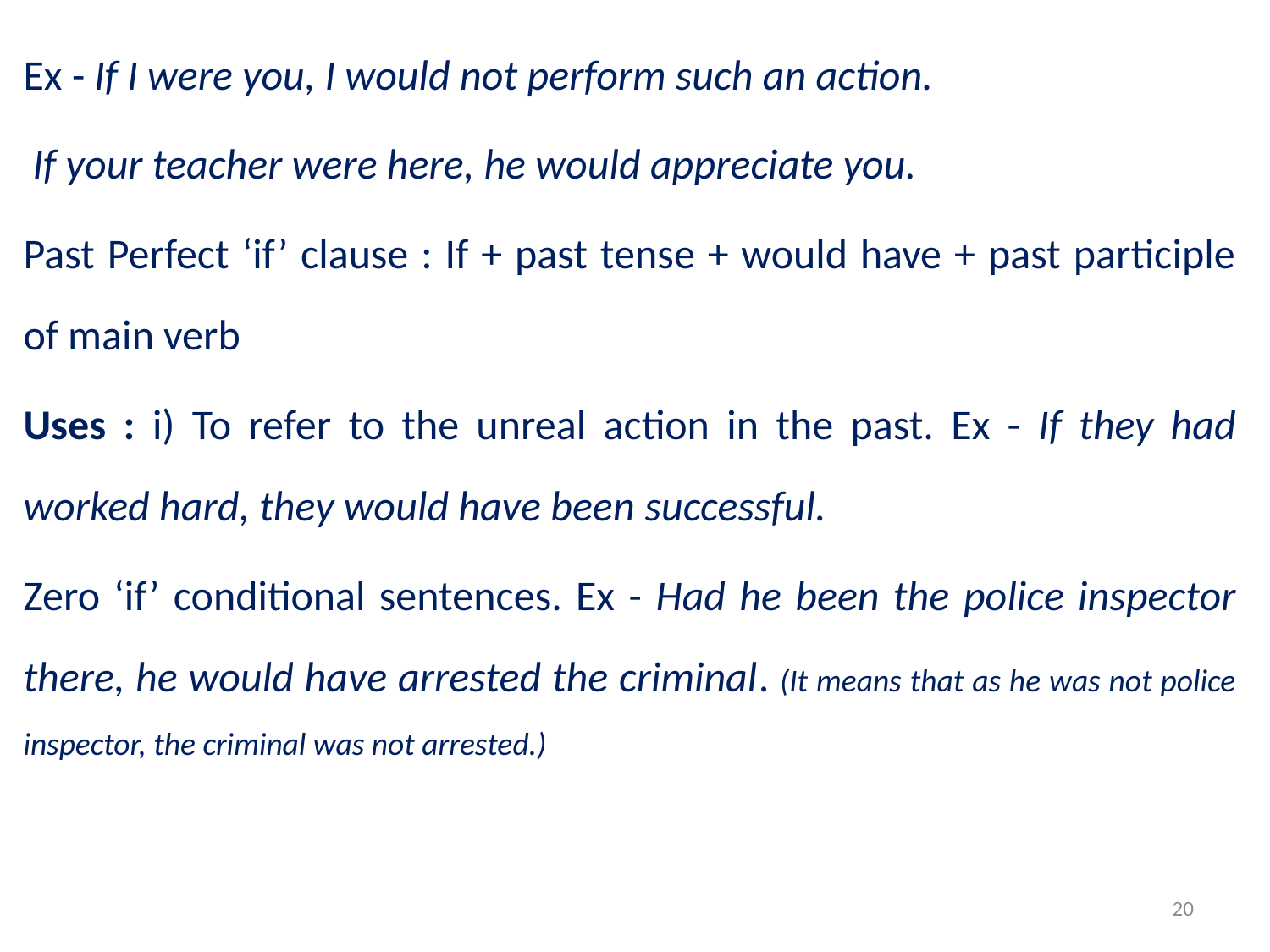

Ex - If I were you, I would not perform such an action.
 If your teacher were here, he would appreciate you.
Past Perfect ‘if’ clause : If + past tense + would have + past participle of main verb
Uses : i) To refer to the unreal action in the past. Ex - If they had worked hard, they would have been successful.
Zero ‘if’ conditional sentences. Ex - Had he been the police inspector there, he would have arrested the criminal. (It means that as he was not police inspector, the criminal was not arrested.)

20